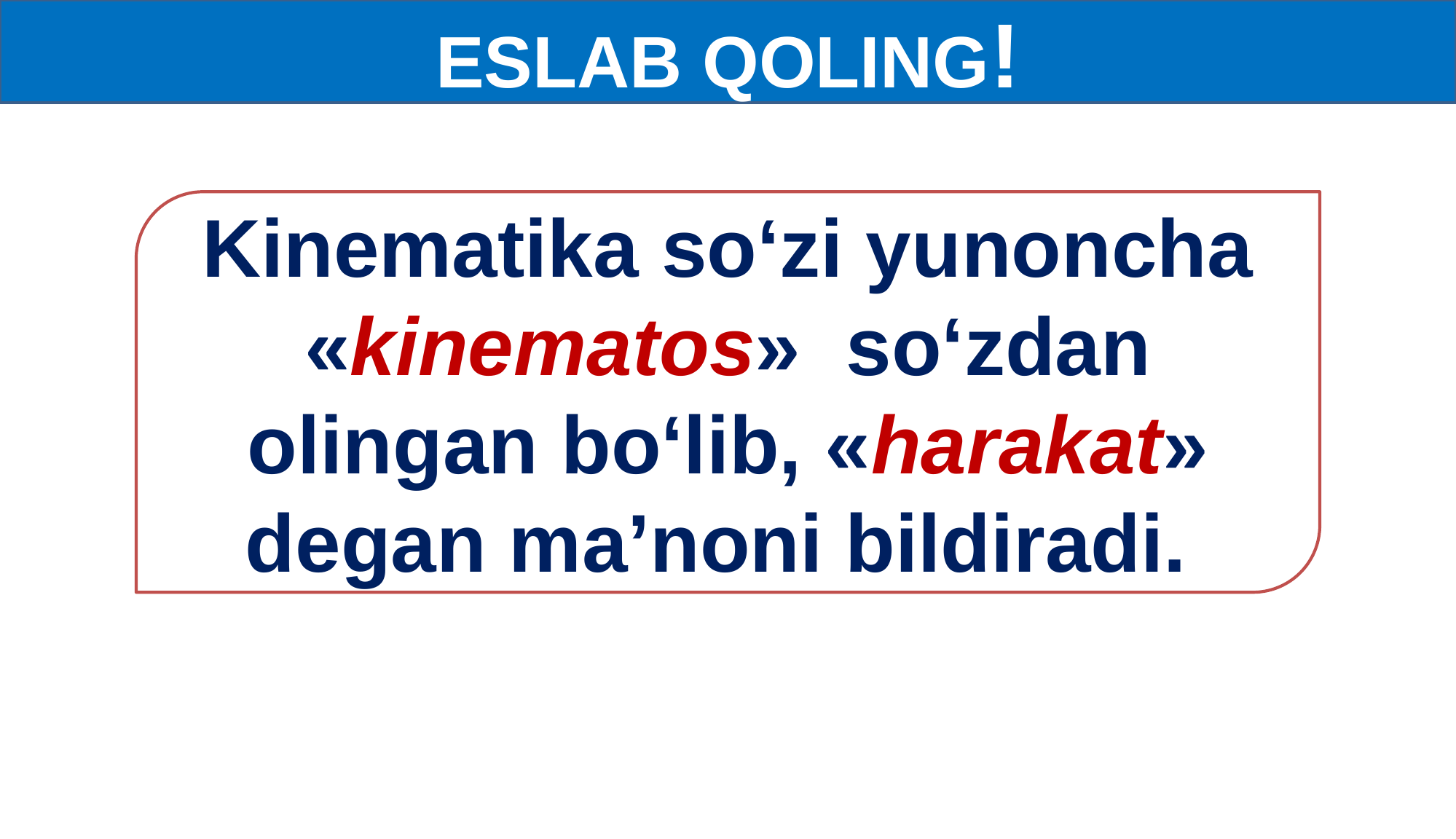

ESLAB QOLING!
Kinematika so‘zi yunoncha «kinematos»  so‘zdan olingan bo‘lib, «harakat» degan ma’noni bildiradi.